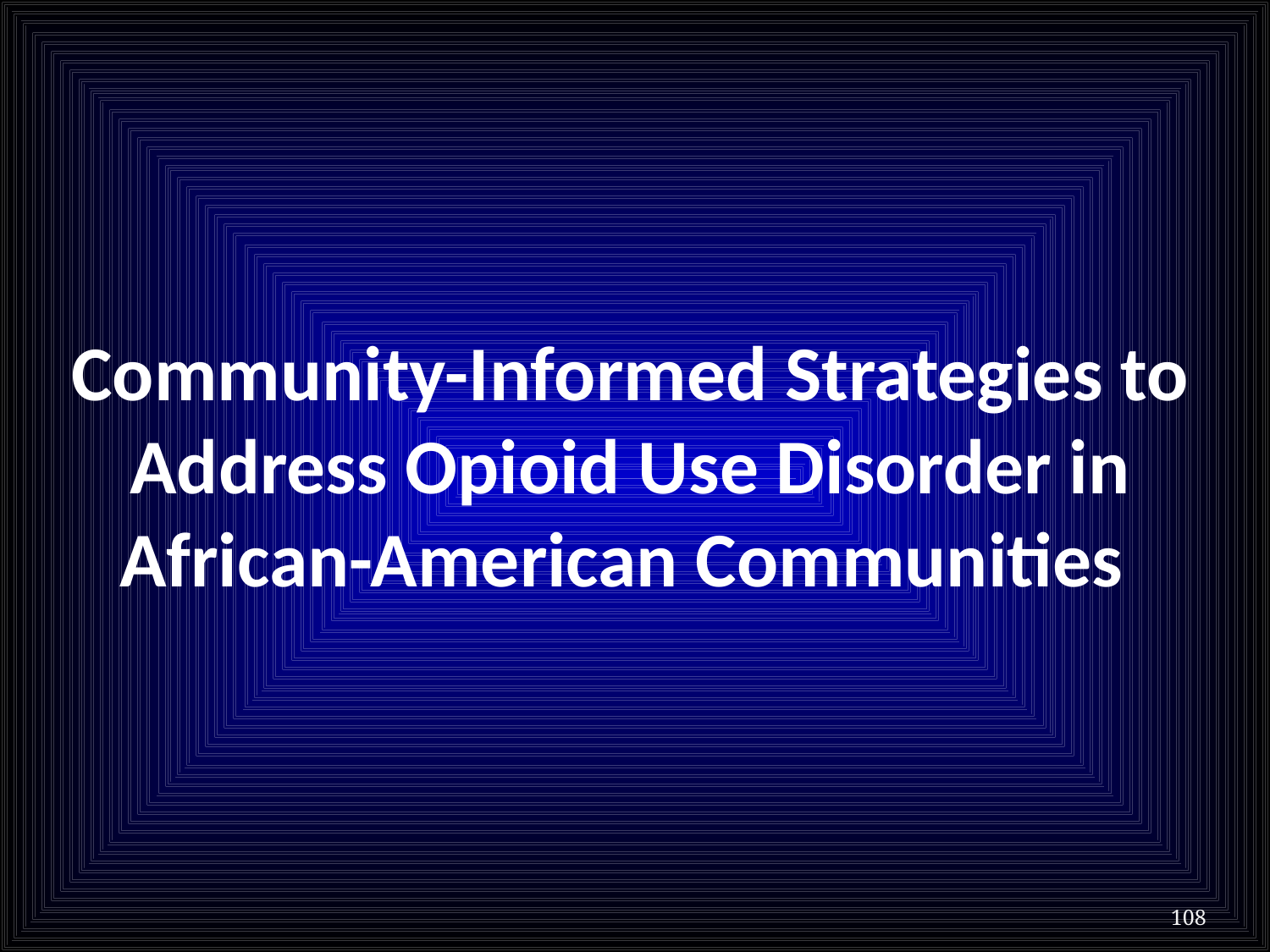

# Community-Informed Strategies to Address Opioid Use Disorder in African-American Communities
108